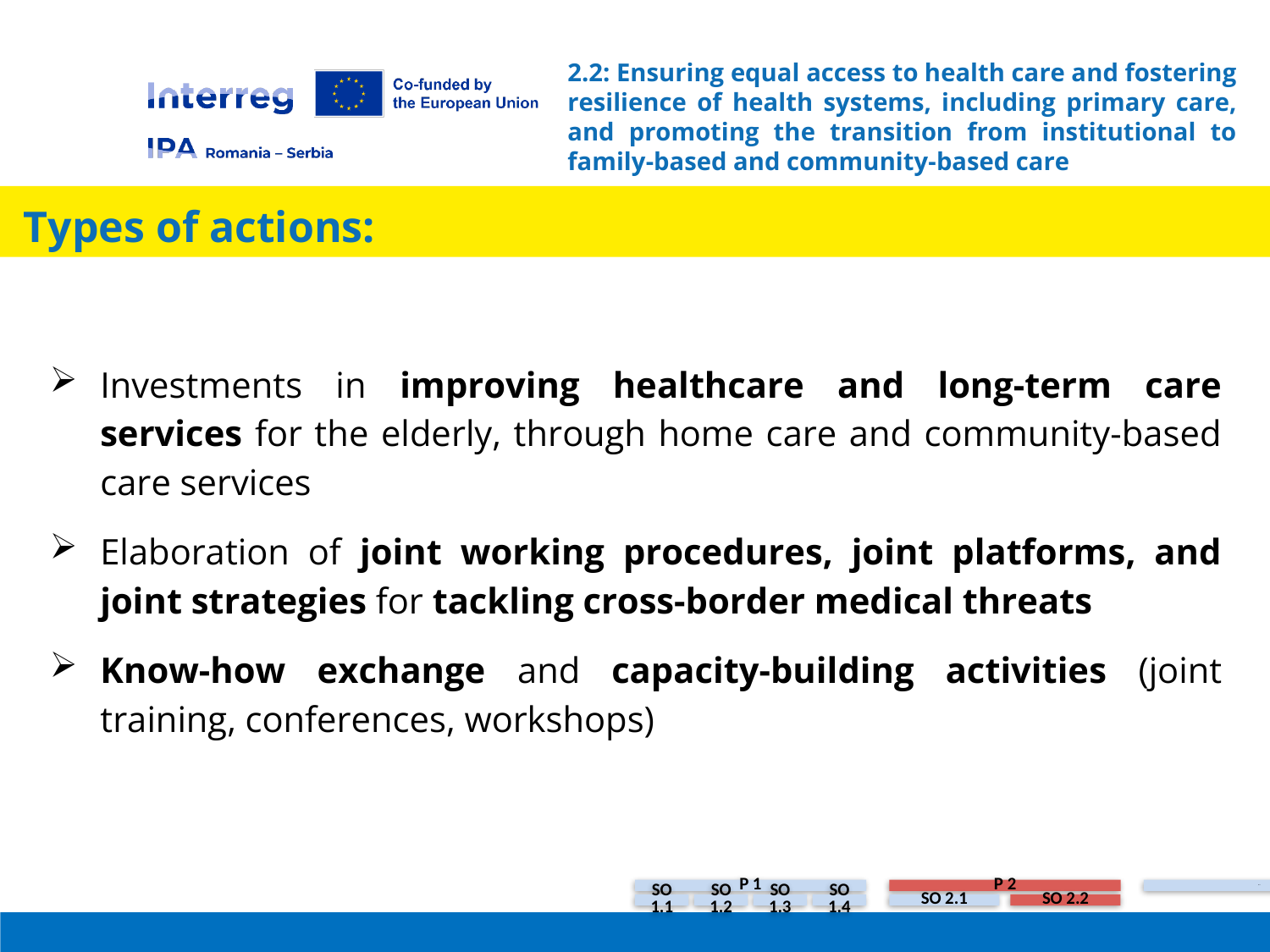

# 2.2: Ensuring equal access to health care and fostering resilience of health systems, including primary care, and promoting the transition from institutional to family-based and community-based care

 Types of actions:
Investments in improving healthcare and long-term care services for the elderly, through home care and community-based care services
Elaboration of joint working procedures, joint platforms, and joint strategies for tackling cross-border medical threats
Know-how exchange and capacity-building activities (joint training, conferences, workshops)

P 1
SO 1.1
SO 1.2
P 2
SO 2.1
SO 2.2
SO 1.4
SO 2.3